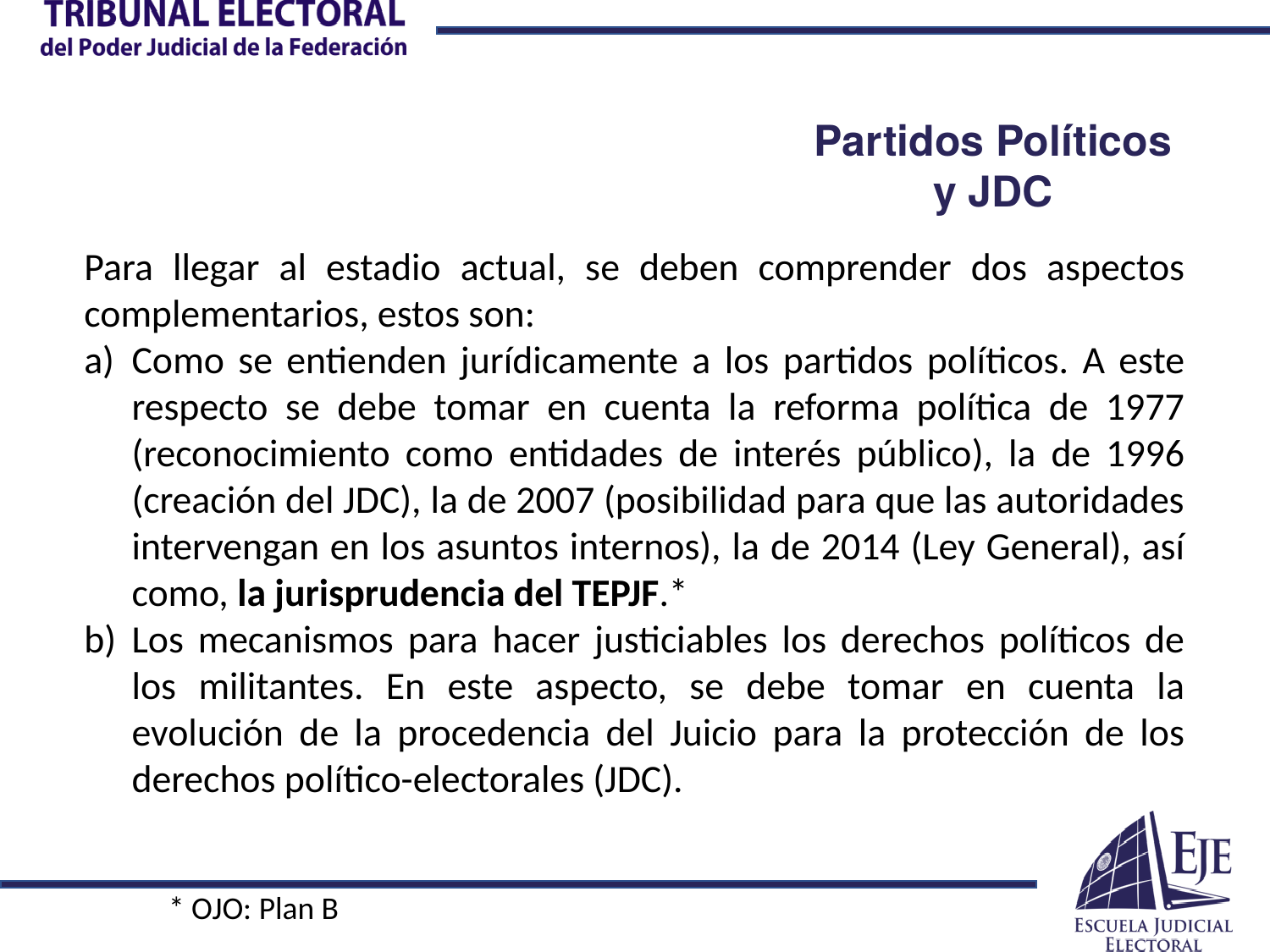

Partidos Políticos y JDC
Para llegar al estadio actual, se deben comprender dos aspectos complementarios, estos son:
Como se entienden jurídicamente a los partidos políticos. A este respecto se debe tomar en cuenta la reforma política de 1977 (reconocimiento como entidades de interés público), la de 1996 (creación del JDC), la de 2007 (posibilidad para que las autoridades intervengan en los asuntos internos), la de 2014 (Ley General), así como, la jurisprudencia del TEPJF.*
Los mecanismos para hacer justiciables los derechos políticos de los militantes. En este aspecto, se debe tomar en cuenta la evolución de la procedencia del Juicio para la protección de los derechos político-electorales (JDC).
* OJO: Plan B